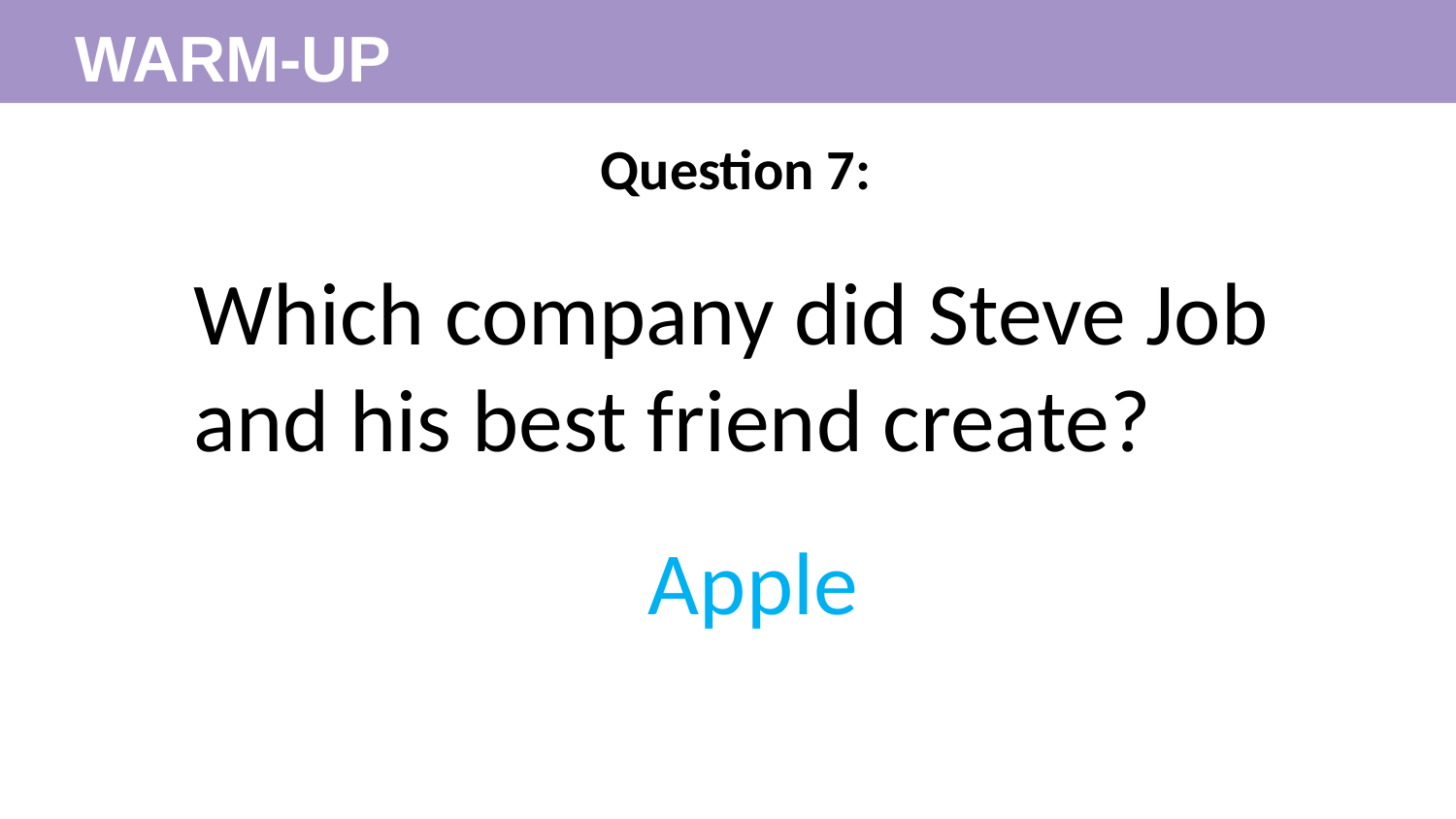

WARM-UP
Question 7:
Which company did Steve Job and his best friend create?
Apple